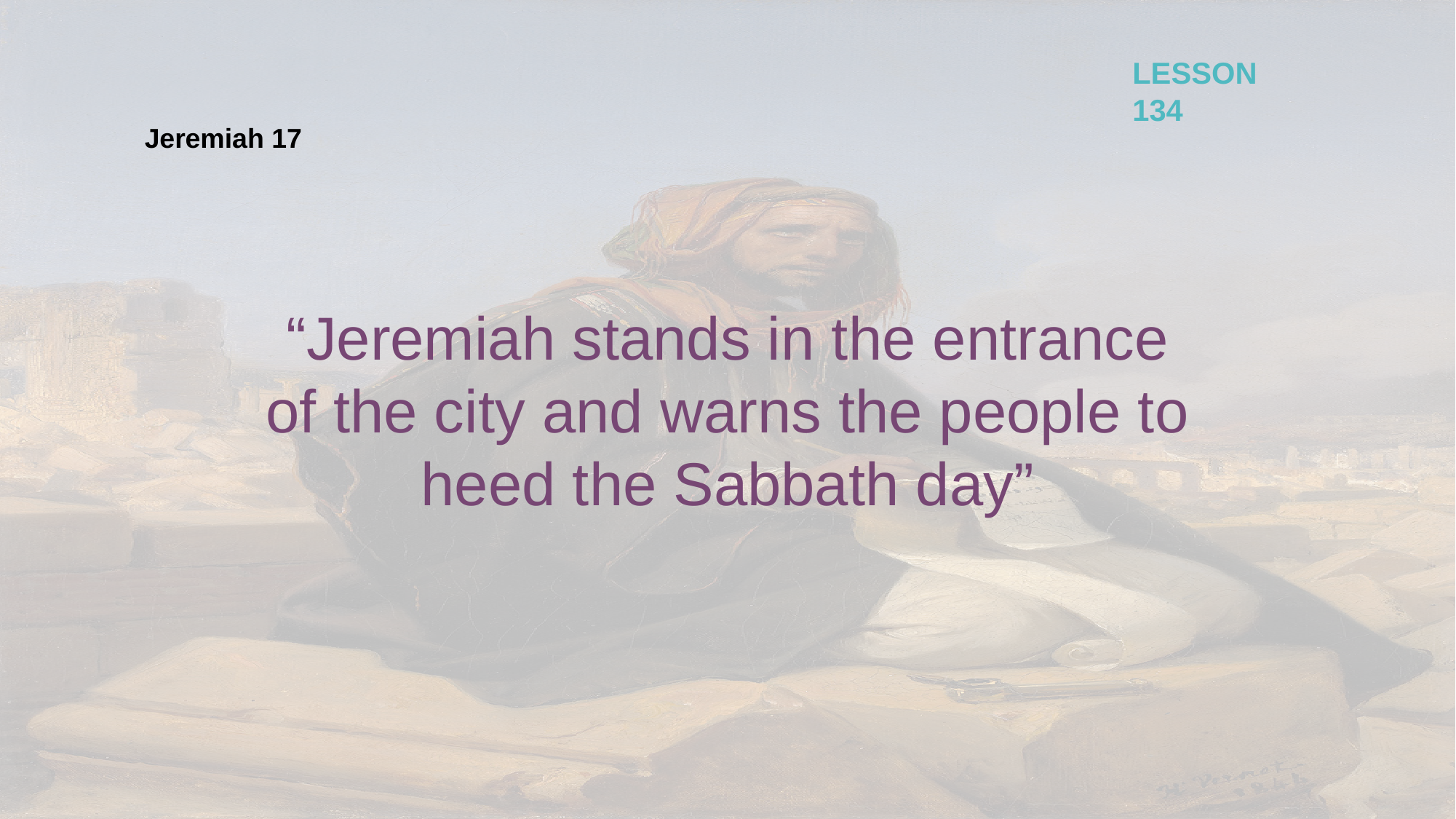

LESSON 134
Jeremiah 17
“Jeremiah stands in the entrance of the city and warns the people to heed the Sabbath day”